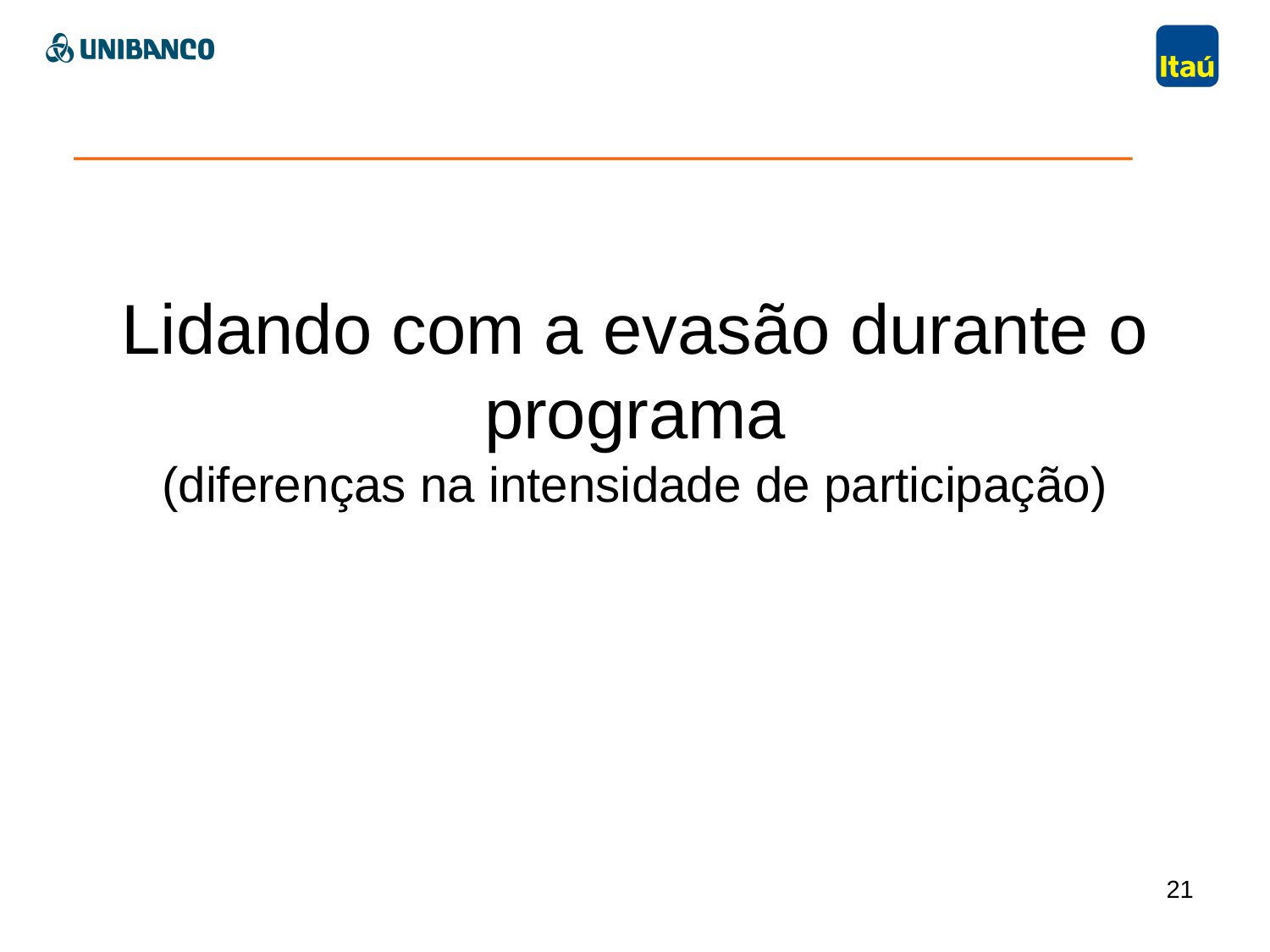

# Lidando com a evasão durante o programa (diferenças na intensidade de participação)
21